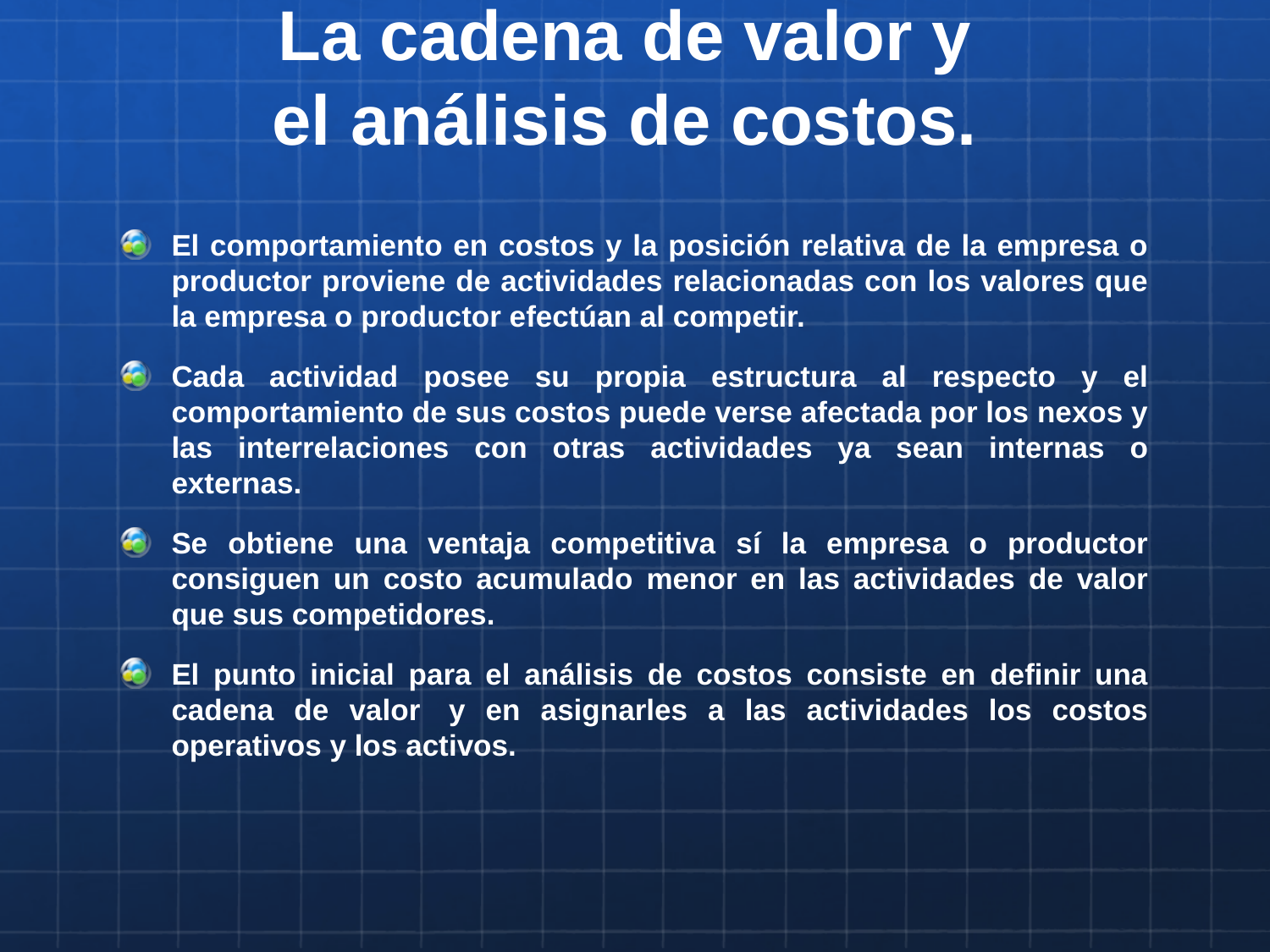

# La cadena de valor y el análisis de costos.
El comportamiento en costos y la posición relativa de la empresa o productor proviene de actividades relacionadas con los valores que la empresa o productor efectúan al competir.
Cada actividad posee su propia estructura al respecto y el comportamiento de sus costos puede verse afectada por los nexos y las interrelaciones con otras actividades ya sean internas o externas.
Se obtiene una ventaja competitiva sí la empresa o productor consiguen un costo acumulado menor en las actividades de valor que sus competidores.
El punto inicial para el análisis de costos consiste en definir una cadena de valor  y en asignarles a las actividades los costos operativos y los activos.